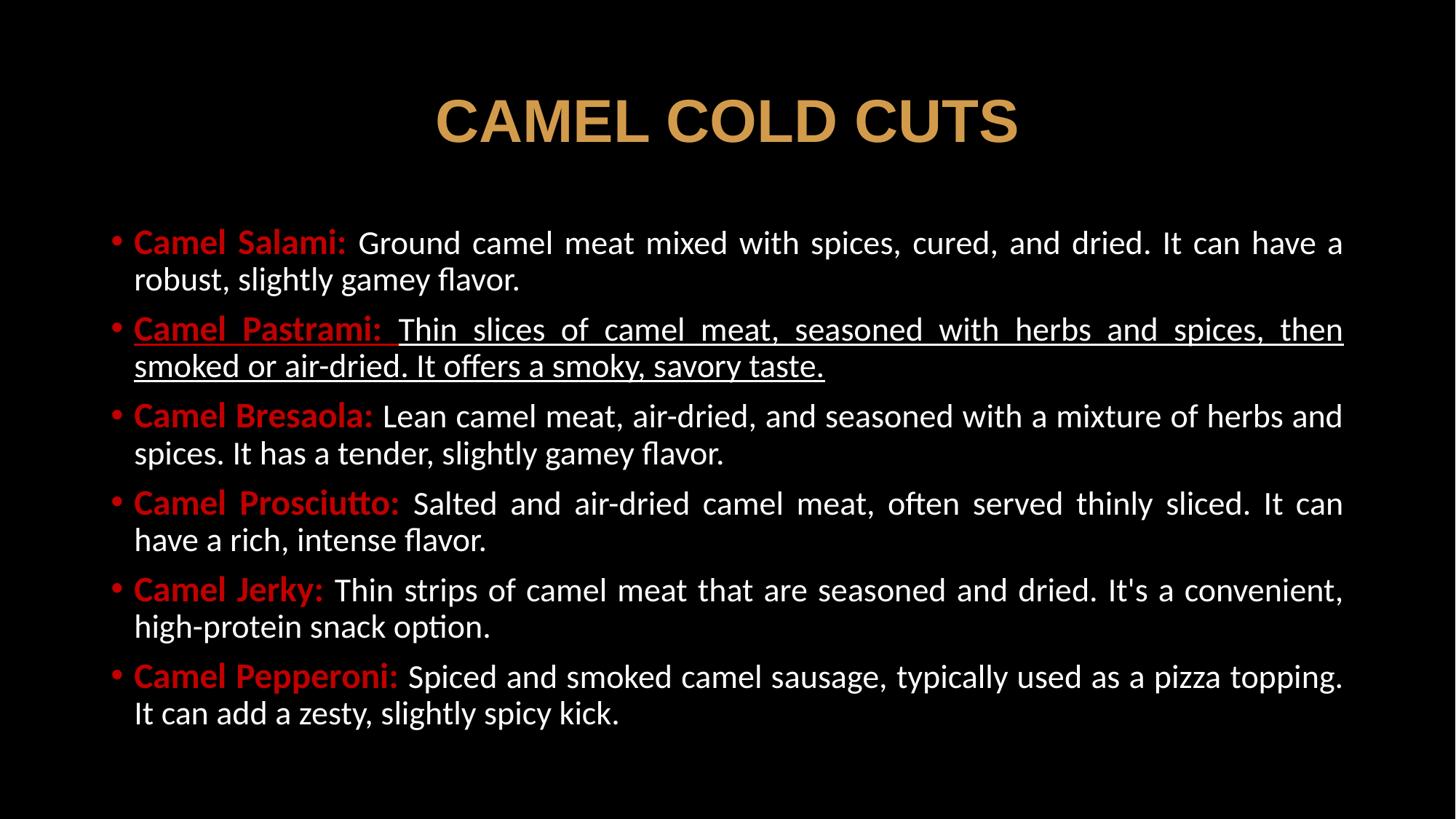

# CAMEL COLD CUTS
Camel Salami: Ground camel meat mixed with spices, cured, and dried. It can have a robust, slightly gamey flavor.
Camel Pastrami: Thin slices of camel meat, seasoned with herbs and spices, then smoked or air-dried. It offers a smoky, savory taste.
Camel Bresaola: Lean camel meat, air-dried, and seasoned with a mixture of herbs and spices. It has a tender, slightly gamey flavor.
Camel Prosciutto: Salted and air-dried camel meat, often served thinly sliced. It can have a rich, intense flavor.
Camel Jerky: Thin strips of camel meat that are seasoned and dried. It's a convenient, high-protein snack option.
Camel Pepperoni: Spiced and smoked camel sausage, typically used as a pizza topping. It can add a zesty, slightly spicy kick.